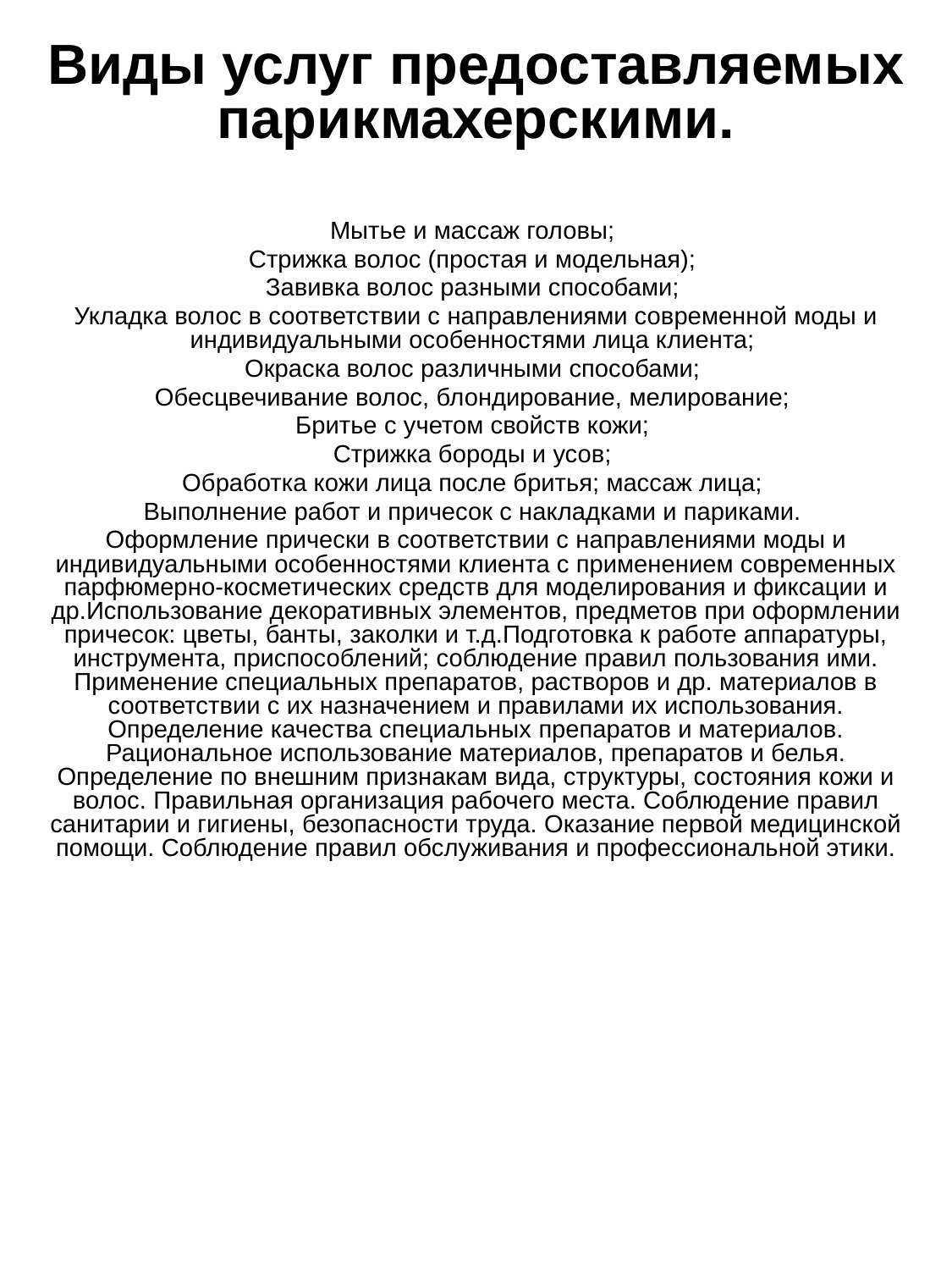

Виды услуг предоставляемых парикмахерскими.

Мытье и массаж головы;
Стрижка волос (простая и модельная);
Завивка волос разными способами;
Укладка волос в соответствии с направлениями современной моды и индивидуальными особенностями лица клиента;
Окраска волос различными способами;
Обесцвечивание волос, блондирование, мелирование;
Бритье с учетом свойств кожи;
Стрижка бороды и усов;
Обработка кожи лица после бритья; массаж лица;
Выполнение работ и причесок с накладками и париками.
Оформление прически в соответствии с направлениями моды и индивидуальными особенностями клиента с применением современных парфюмерно-косметических средств для моделирования и фиксации и др.Использование декоративных элементов, предметов при оформлении причесок: цветы, банты, заколки и т.д.Подготовка к работе аппаратуры, инструмента, приспособлений; соблюдение правил пользования ими. Применение специальных препаратов, растворов и др. материалов в соответствии с их назначением и правилами их использования. Определение качества специальных препаратов и материалов. Рациональное использование материалов, препаратов и белья. Определение по внешним признакам вида, структуры, состояния кожи и волос. Правильная организация рабочего места. Соблюдение правил санитарии и гигиены, безопасности труда. Оказание первой медицинской помощи. Соблюдение правил обслуживания и профессиональной этики.